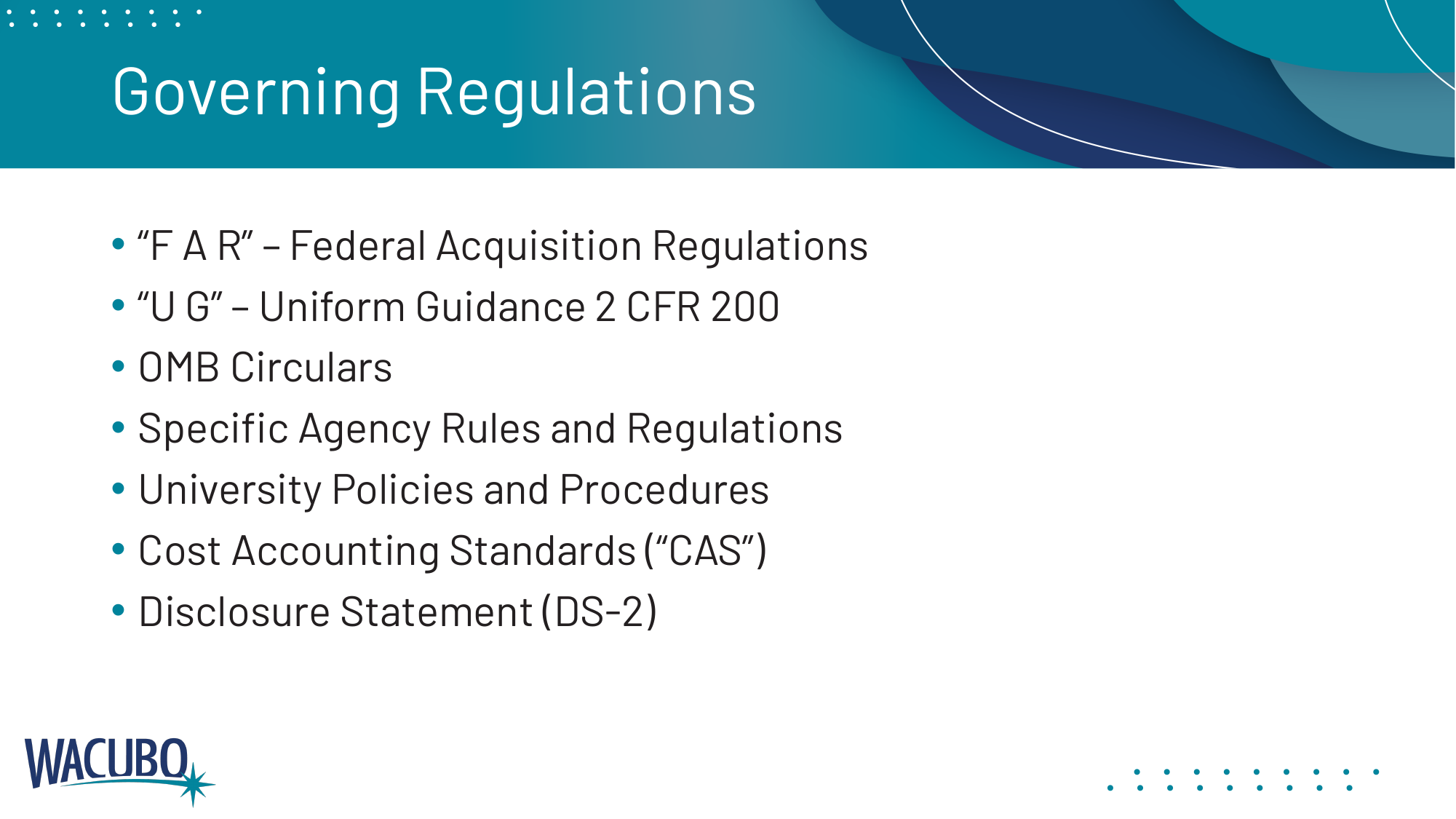

# Governing Regulations
“F A R” – Federal Acquisition Regulations
“U G” – Uniform Guidance 2 CFR 200
OMB Circulars
Specific Agency Rules and Regulations
University Policies and Procedures
Cost Accounting Standards (“CAS”)
Disclosure Statement (DS-2)